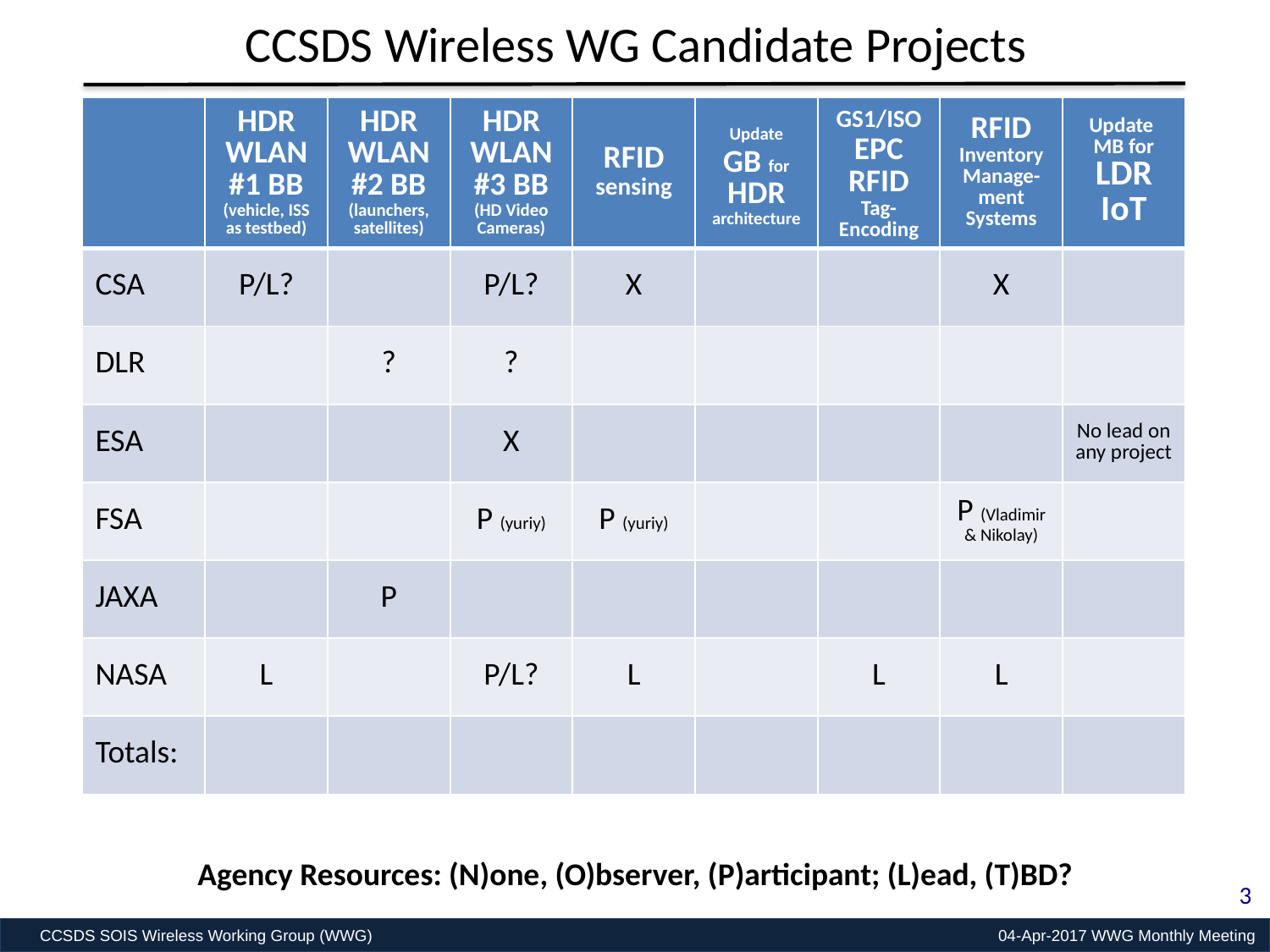

CCSDS Wireless WG Candidate Projects
|  | HDR WLAN #1 BB (vehicle, ISS as testbed) | HDR WLAN #2 BB (launchers, satellites) | HDR WLAN #3 BB (HD Video Cameras) | RFID sensing | Update GB for HDR architecture | GS1/ISO EPC RFID Tag-Encoding | RFID Inventory Manage-ment Systems | Update MB for LDR IoT |
| --- | --- | --- | --- | --- | --- | --- | --- | --- |
| CSA | P/L? |  | P/L? | X |  |  | X |  |
| DLR |  | ? | ? |  |  |  |  |  |
| ESA |  |  | X |  |  |  |  | No lead on any project |
| FSA |  |  | P (yuriy) | P (yuriy) |  |  | P (Vladimir & Nikolay) |  |
| JAXA |  | P |  |  |  |  |  |  |
| NASA | L |  | P/L? | L |  | L | L |  |
| Totals: |  |  |  |  |  |  |  |  |
Agency Resources: (N)one, (O)bserver, (P)articipant; (L)ead, (T)BD?